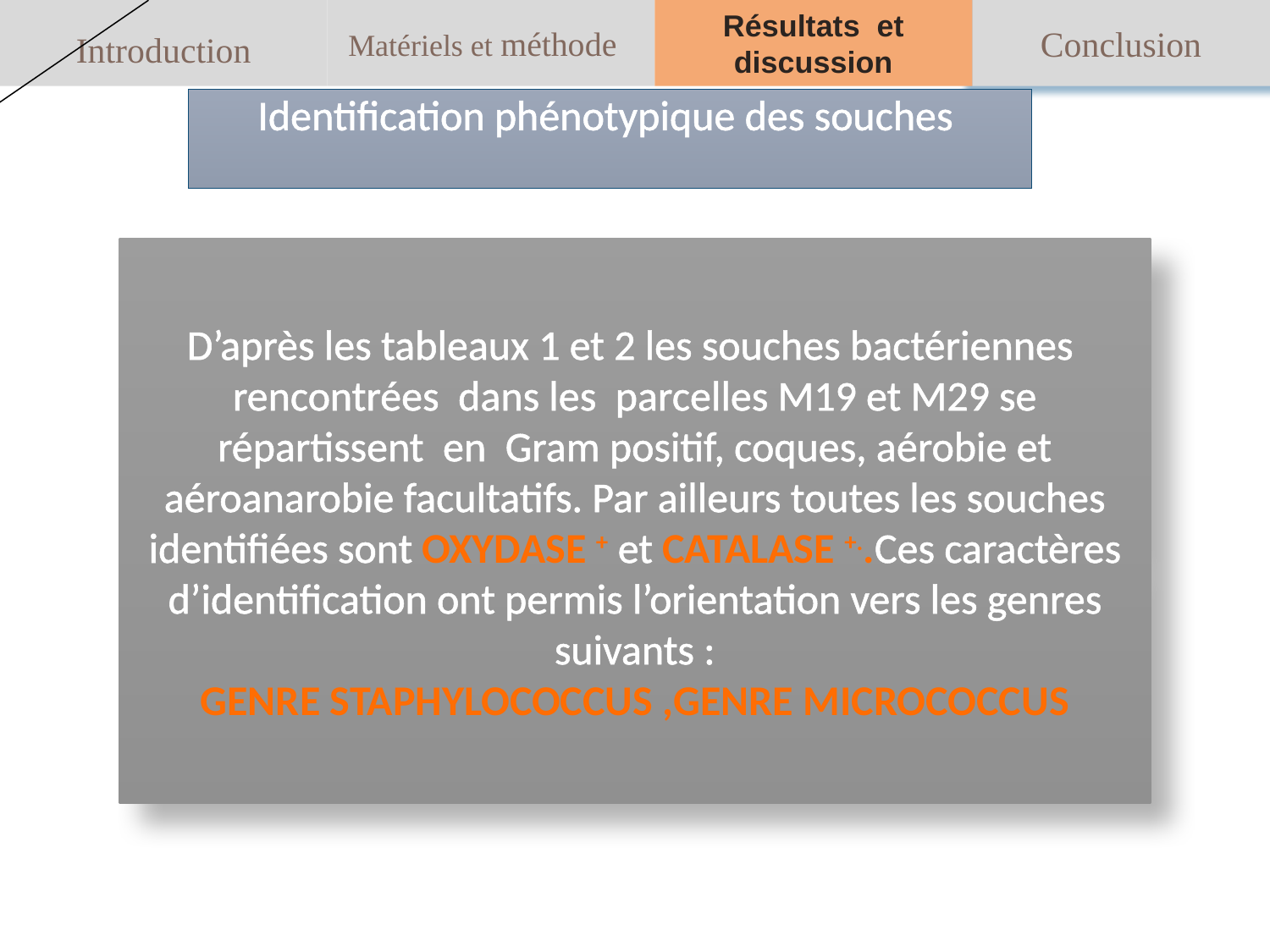

Introduction
Matériels et méthode
Résultats  et
discussion
Conclusion

Identification phénotypique des souches

D’après les tableaux 1 et 2 les souches bactériennes  rencontrées  dans les  parcelles M19 et M29 se répartissent  en  Gram positif, coques, aérobie et aéroanarobie facultatifs. Par ailleurs toutes les souches identifiées sont oxydase + et catalase +..Ces caractères d’identification ont permis l’orientation vers les genres suivants :
 Genre Staphylococcus ,Genre Micrococcus